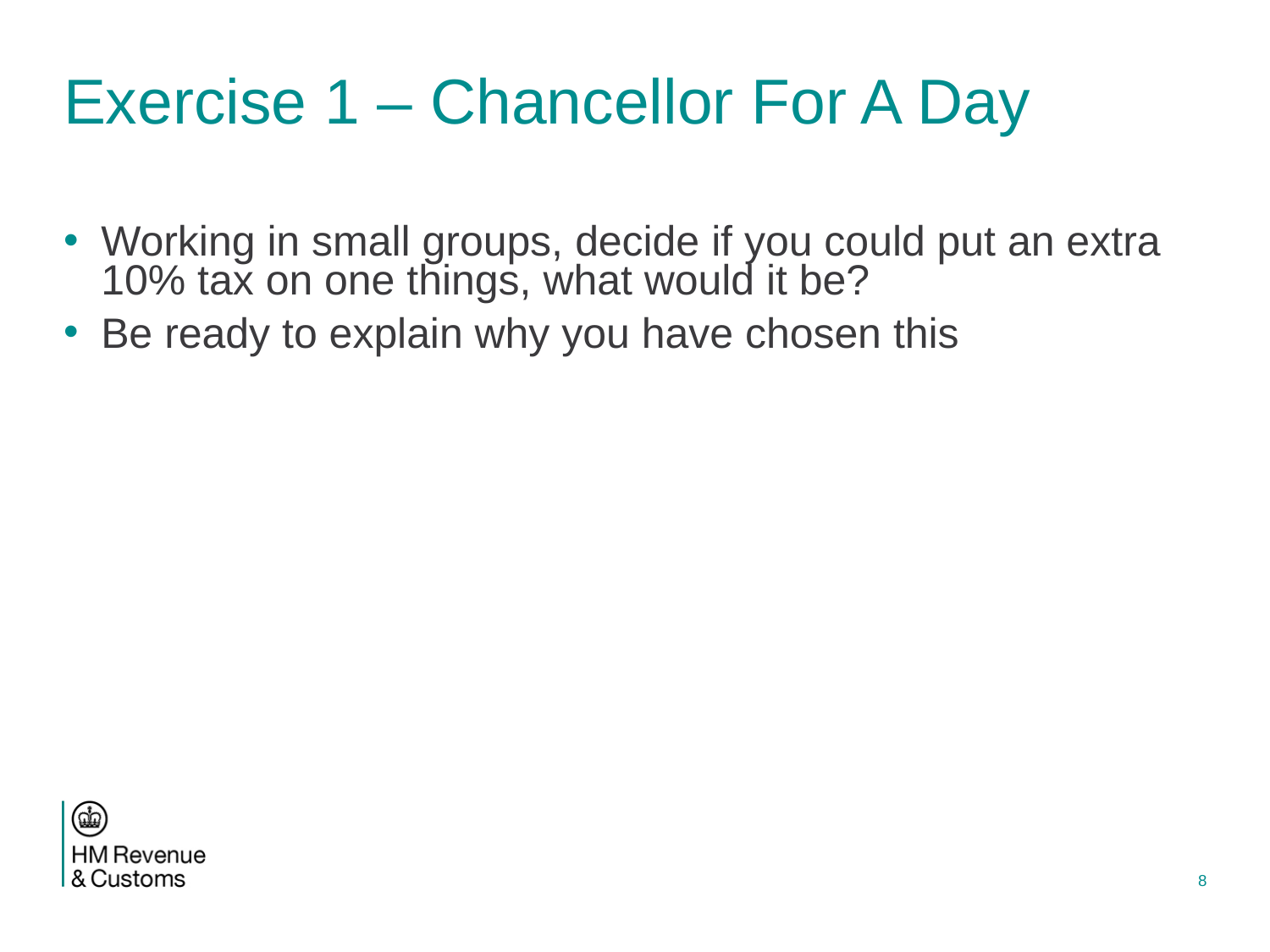

# Exercise 1 – Chancellor For A Day
Working in small groups, decide if you could put an extra 10% tax on one things, what would it be?
Be ready to explain why you have chosen this

8